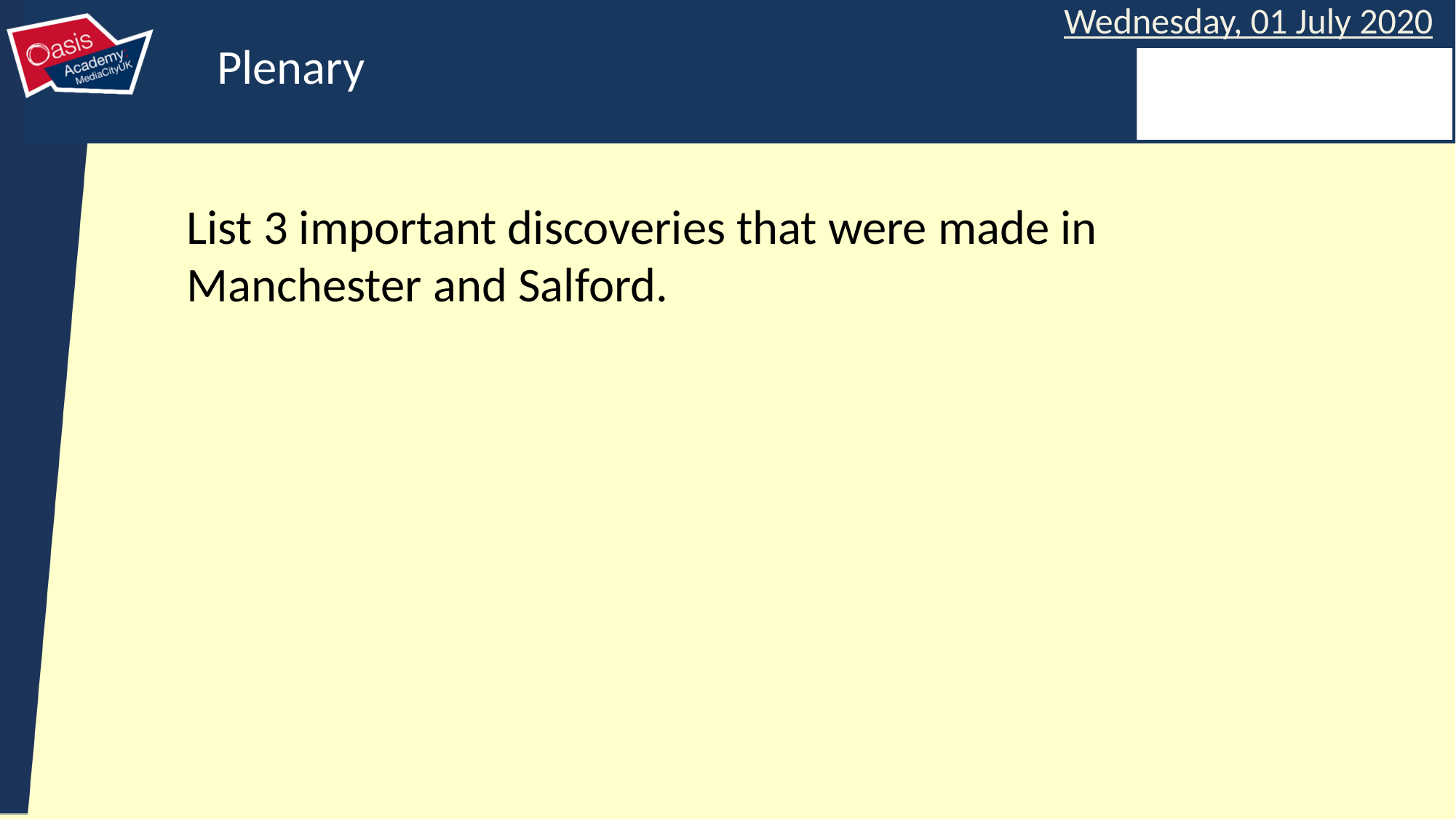

Plenary
List 3 important discoveries that were made in Manchester and Salford.